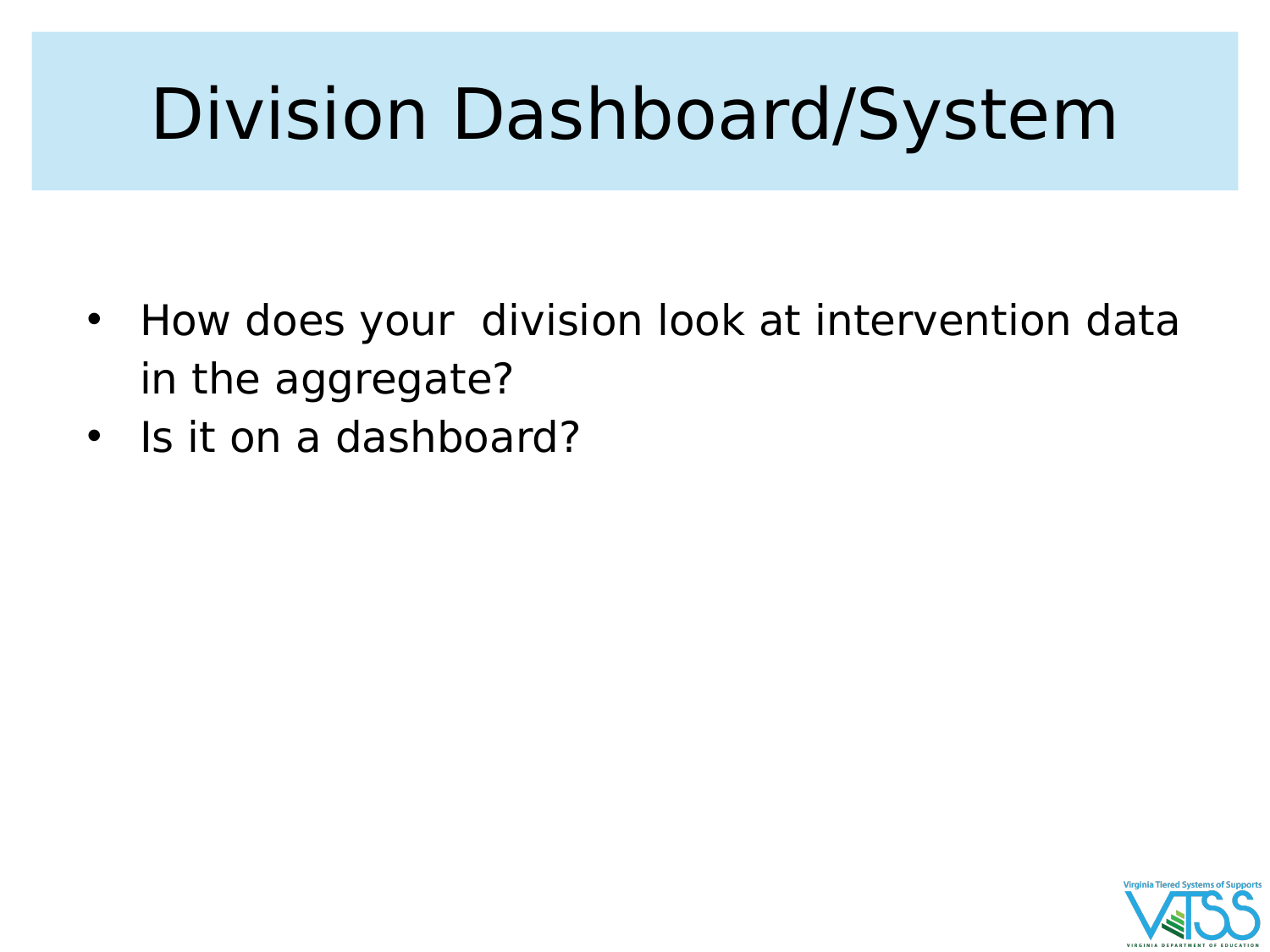

# Division Dashboard/System

How does your  division look at intervention data in the aggregate?
Is it on a dashboard?